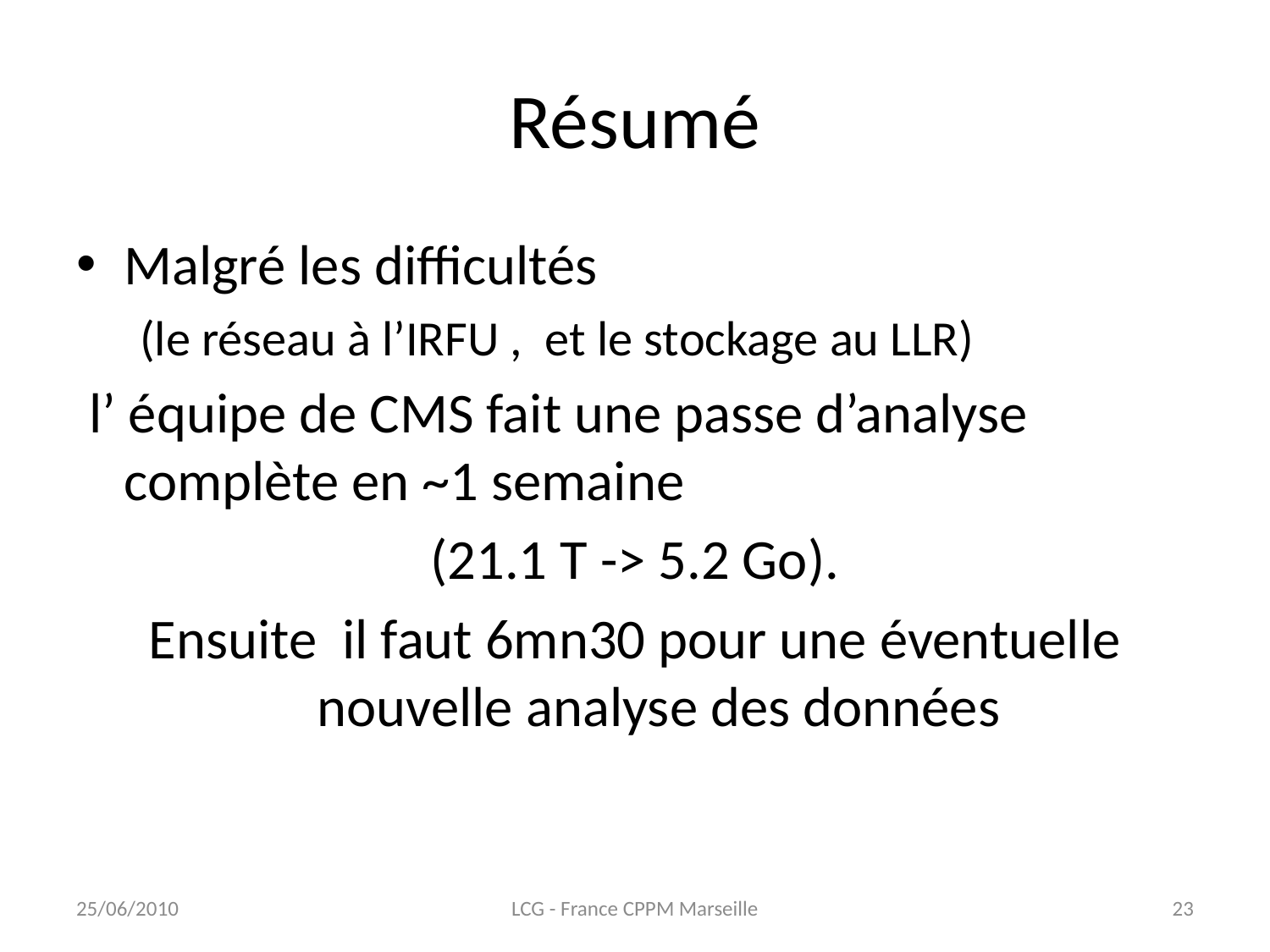

# Résumé
Malgré les difficultés
(le réseau à l’IRFU ,  et le stockage au LLR)
 l’ équipe de CMS fait une passe d’analyse complète en ~1 semaine
(21.1 T -> 5.2 Go).
Ensuite  il faut 6mn30 pour une éventuelle nouvelle analyse des données

25/06/2010
LCG - France CPPM Marseille
23